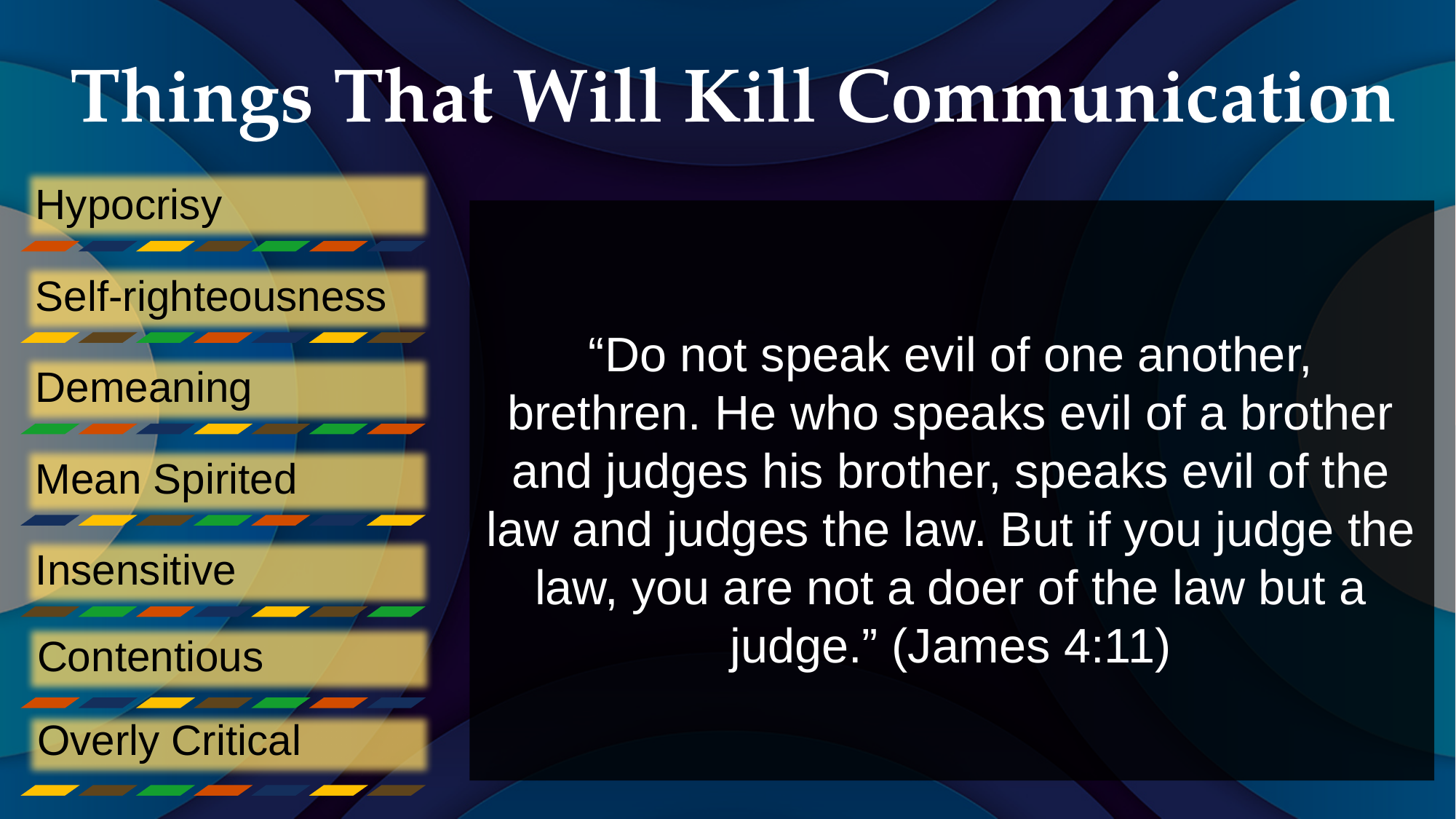

# Things That Will Kill Communication
Hypocrisy
Self-righteousness
Demeaning
Mean Spirited
Insensitive
Contentious
Overly Critical

“Do not speak evil of one another, brethren. He who speaks evil of a brother and judges his brother, speaks evil of the law and judges the law. But if you judge the law, you are not a doer of the law but a judge.” (James 4:11)